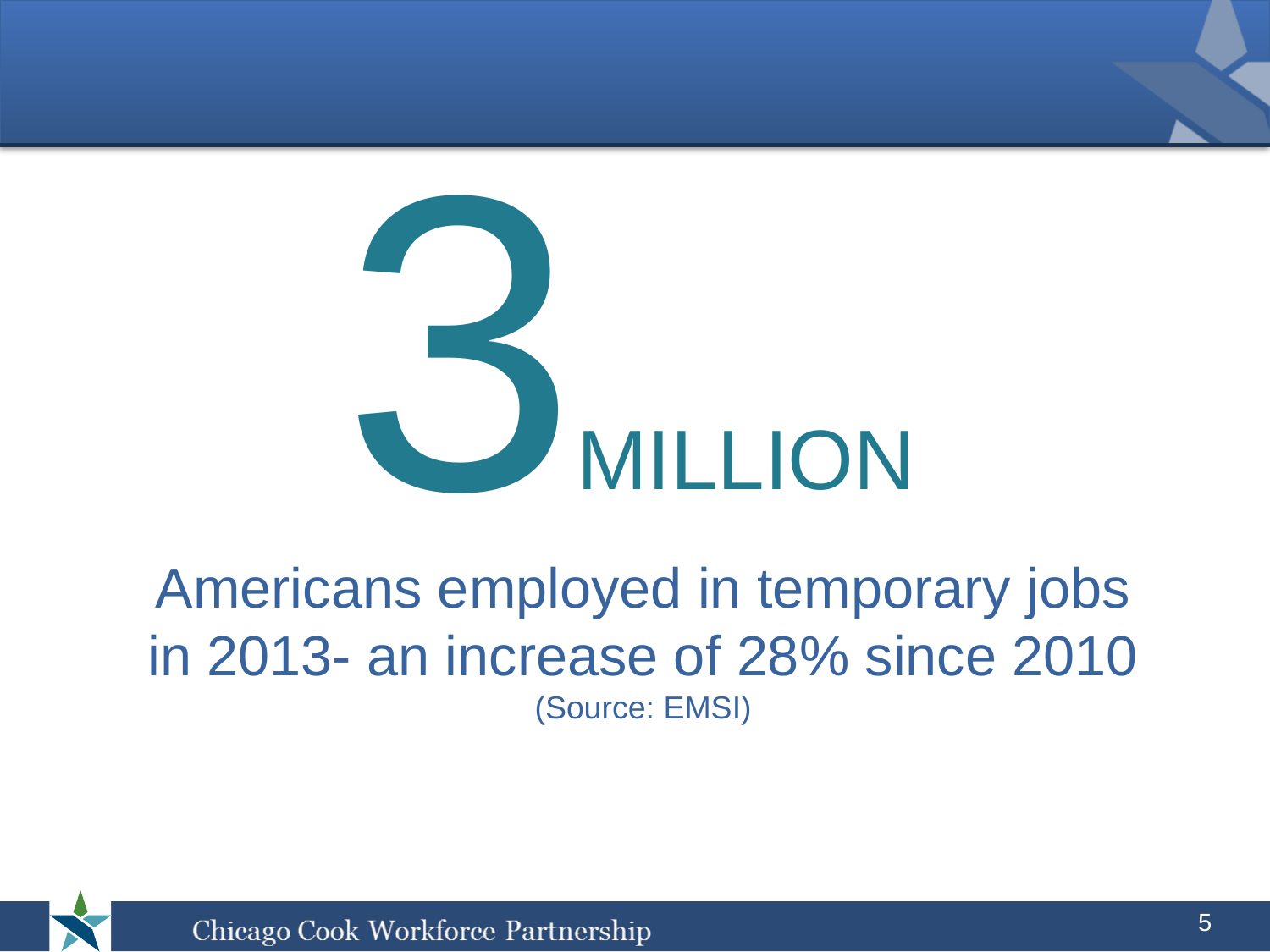

3MILLION
# Americans employed in temporary jobs in 2013- an increase of 28% since 2010 (Source: EMSI)
5